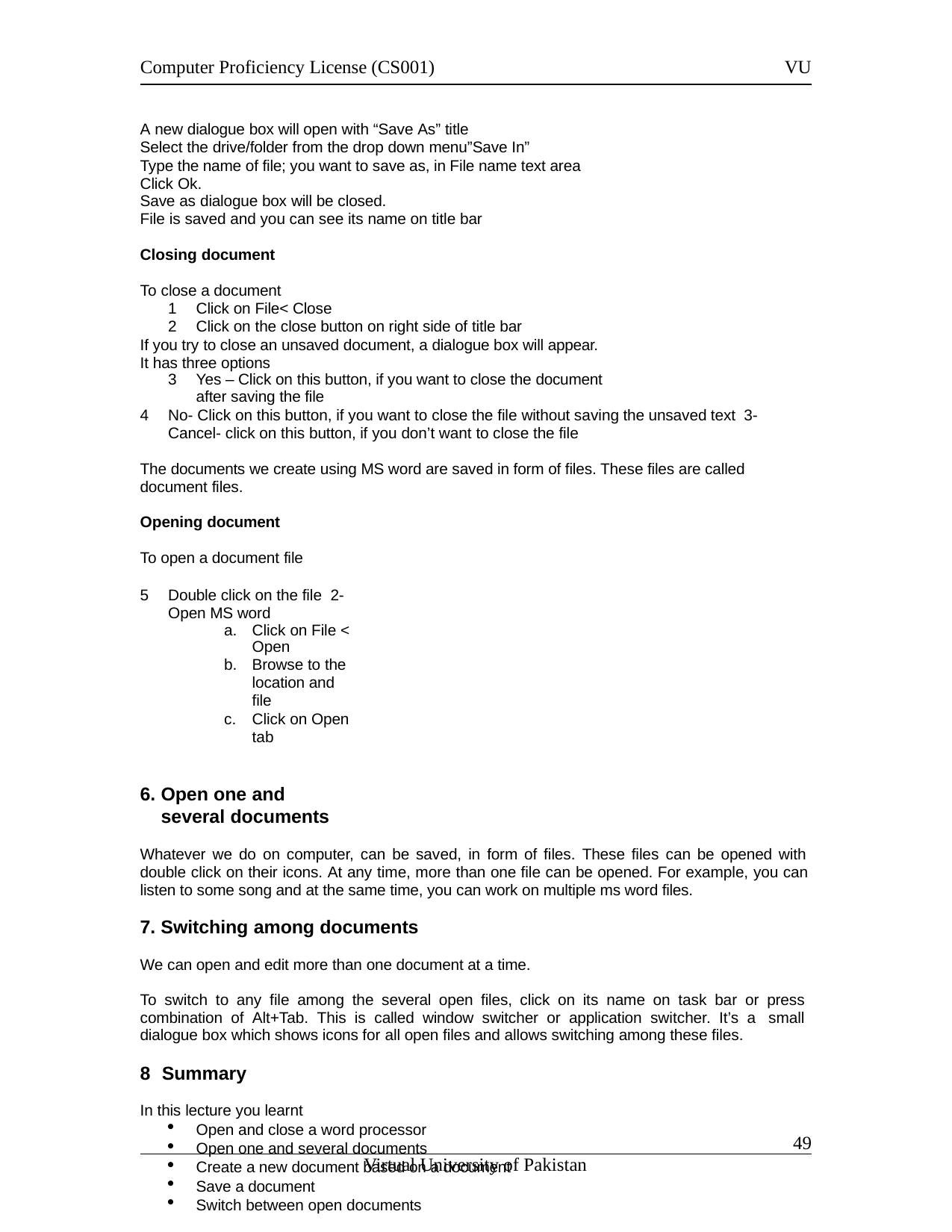

Computer Proficiency License (CS001)
VU

A new dialogue box will open with “Save As” title
Select the drive/folder from the drop down menu”Save In”
Type the name of file; you want to save as, in File name text area  Click Ok.
Save as dialogue box will be closed.
File is saved and you can see its name on title bar
Closing document
To close a document
Click on File< Close
Click on the close button on right side of title bar
If you try to close an unsaved document, a dialogue box will appear.  It has three options
Yes – Click on this button, if you want to close the document after saving the file
No- Click on this button, if you want to close the file without saving the unsaved text  3- Cancel- click on this button, if you don’t want to close the file
The documents we create using MS word are saved in form of files. These files are called  document files.
Opening document
To open a document file

Double click on the file  2- Open MS word
Click on File < Open
Browse to the location and file
Click on Open tab

Open one and several documents
Whatever we do on computer, can be saved, in form of files. These files can be opened with  double click on their icons. At any time, more than one file can be opened. For example, you can  listen to some song and at the same time, you can work on multiple ms word files.
Switching among documents
We can open and edit more than one document at a time.
To switch to any file among the several open files, click on its name on task bar or press  combination of Alt+Tab. This is called window switcher or application switcher. It’s a small  dialogue box which shows icons for all open files and allows switching among these files.
Summary
In this lecture you learnt
Open and close a word processor
Open one and several documents
Create a new document based on a document
Save a document
Switch between open documents
49
Virtual University of Pakistan